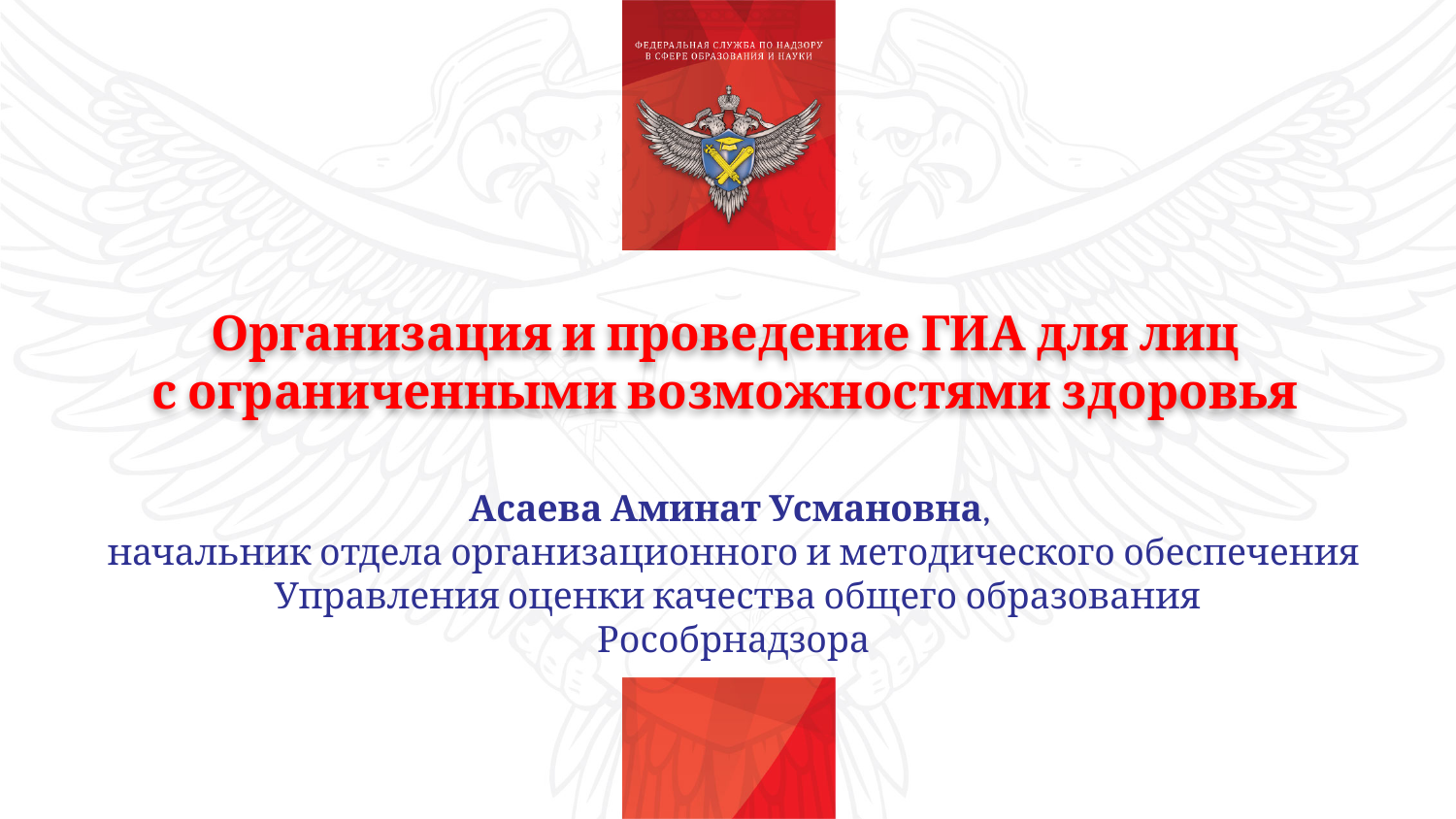

Организация и проведение ГИА для лиц
с ограниченными возможностями здоровья

Асаева Аминат Усмановна,
начальник отдела организационного и методического обеспечения
 Управления оценки качества общего образования
Рособрнадзора